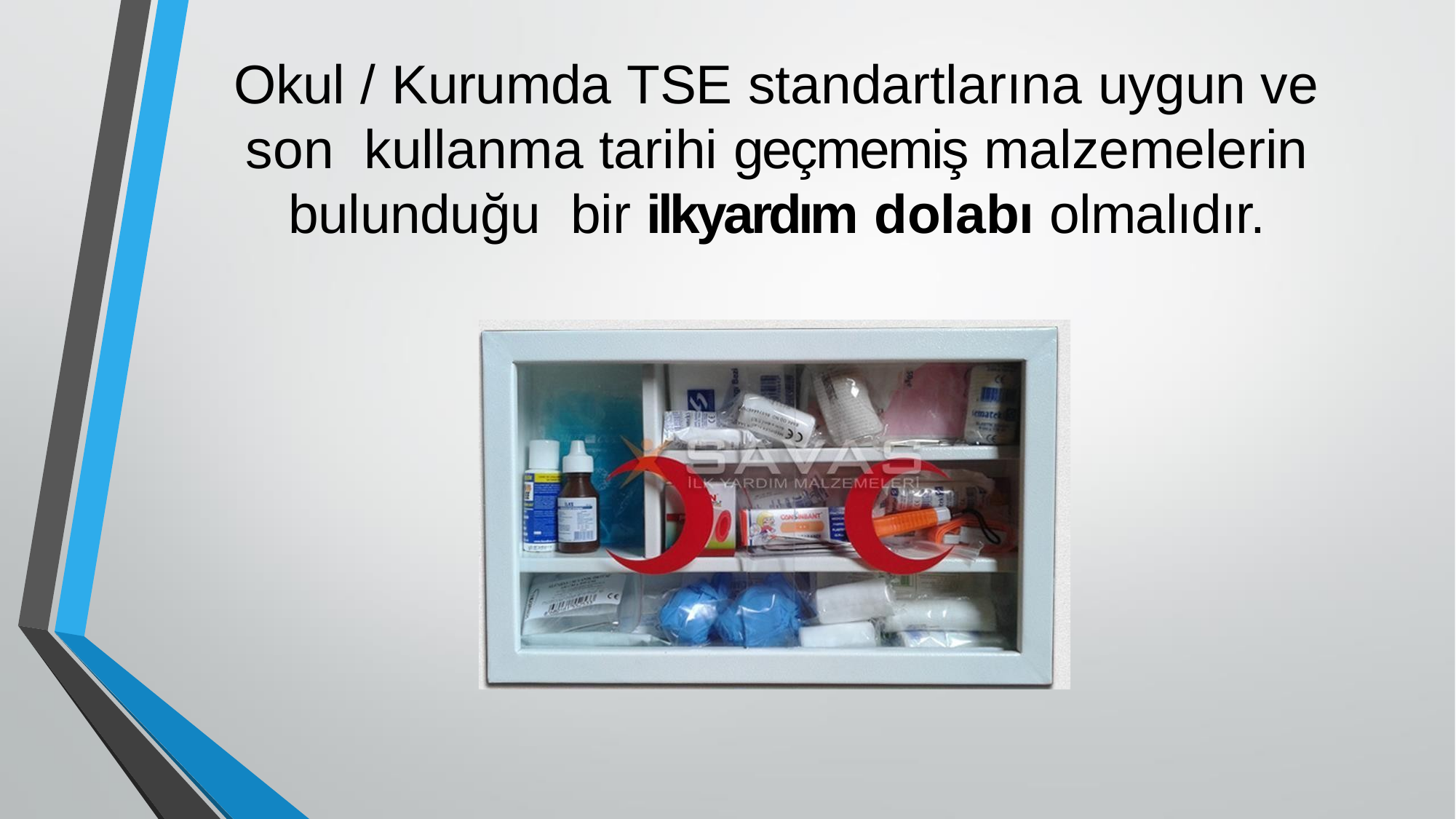

# Okul / Kurumda TSE standartlarına uygun ve son  kullanma tarihi geçmemiş malzemelerin bulunduğu  bir ilkyardım dolabı olmalıdır.